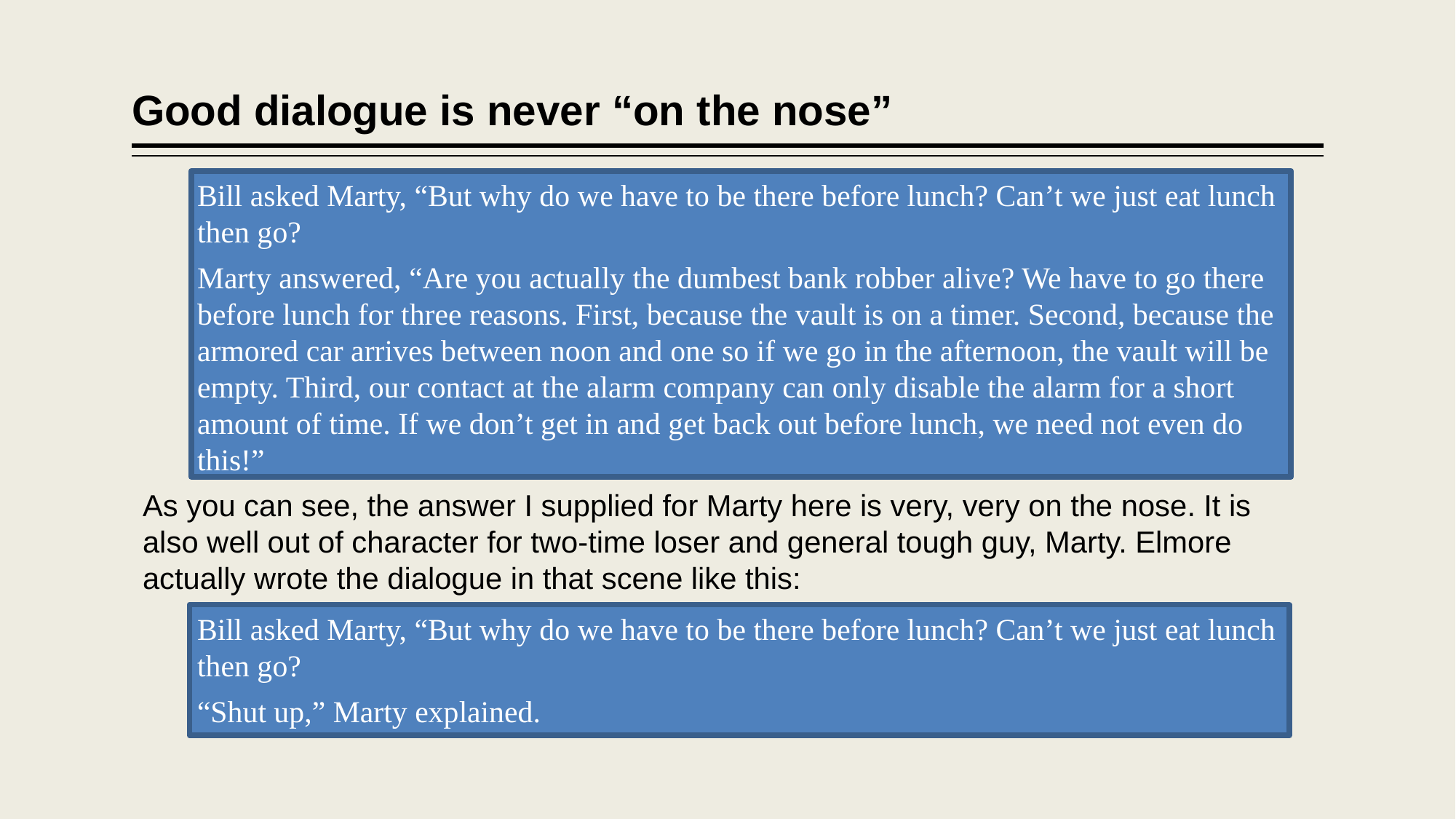

# Good dialogue is never “on the nose”
Bill asked Marty, “But why do we have to be there before lunch? Can’t we just eat lunch then go?
Marty answered, “Are you actually the dumbest bank robber alive? We have to go there before lunch for three reasons. First, because the vault is on a timer. Second, because the armored car arrives between noon and one so if we go in the afternoon, the vault will be empty. Third, our contact at the alarm company can only disable the alarm for a short amount of time. If we don’t get in and get back out before lunch, we need not even do this!”
As you can see, the answer I supplied for Marty here is very, very on the nose. It is also well out of character for two-time loser and general tough guy, Marty. Elmore actually wrote the dialogue in that scene like this:

Bill asked Marty, “But why do we have to be there before lunch? Can’t we just eat lunch then go?
“Shut up,” Marty explained.